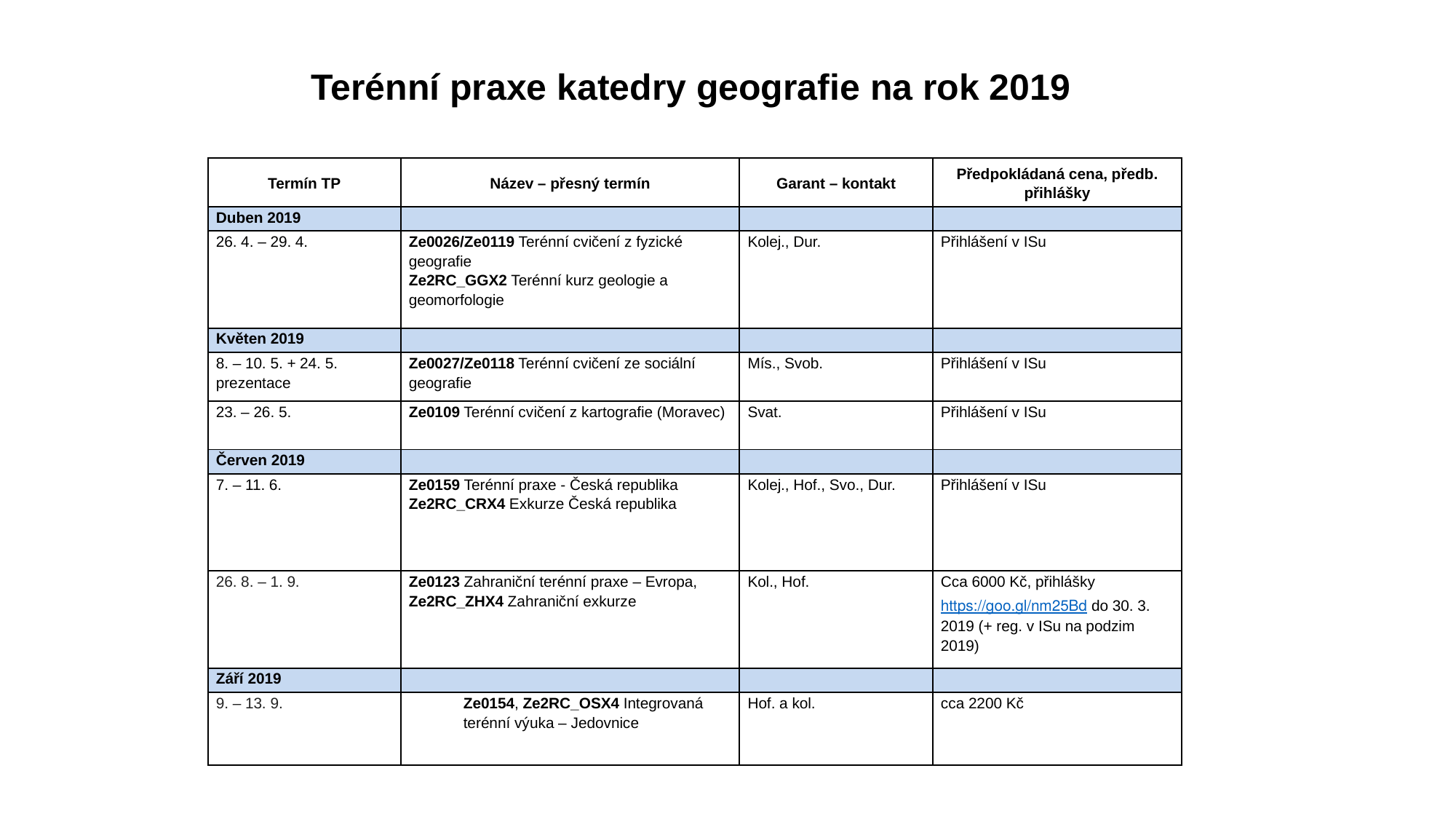

Terénní praxe katedry geografie na rok 2019

| Termín TP | Název – přesný termín | Garant – kontakt | Předpokládaná cena, předb. přihlášky |
| --- | --- | --- | --- |
| Duben 2019 |  |  |  |
| 26. 4. – 29. 4. | Ze0026/Ze0119 Terénní cvičení z fyzické geografie Ze2RC\_GGX2 Terénní kurz geologie a geomorfologie | Kolej., Dur. | Přihlášení v ISu |
| Květen 2019 |  |  |  |
| 8. – 10. 5. + 24. 5. prezentace | Ze0027/Ze0118 Terénní cvičení ze sociální geografie | Mís., Svob. | Přihlášení v ISu |
| 23. – 26. 5. | Ze0109 Terénní cvičení z kartografie (Moravec) | Svat. | Přihlášení v ISu |
| Červen 2019 |  |  |  |
| 7. – 11. 6. | Ze0159 Terénní praxe - Česká republika Ze2RC\_CRX4 Exkurze Česká republika | Kolej., Hof., Svo., Dur. | Přihlášení v ISu |
| 26. 8. – 1. 9. | Ze0123 Zahraniční terénní praxe – Evropa, Ze2RC\_ZHX4 Zahraniční exkurze | Kol., Hof. | Cca 6000 Kč, přihlášky https://goo.gl/nm25Bd do 30. 3. 2019 (+ reg. v ISu na podzim 2019) |
| Září 2019 |  |  |  |
| 9. – 13. 9. | Ze0154, Ze2RC\_OSX4 Integrovaná terénní výuka – Jedovnice | Hof. a kol. | cca 2200 Kč |